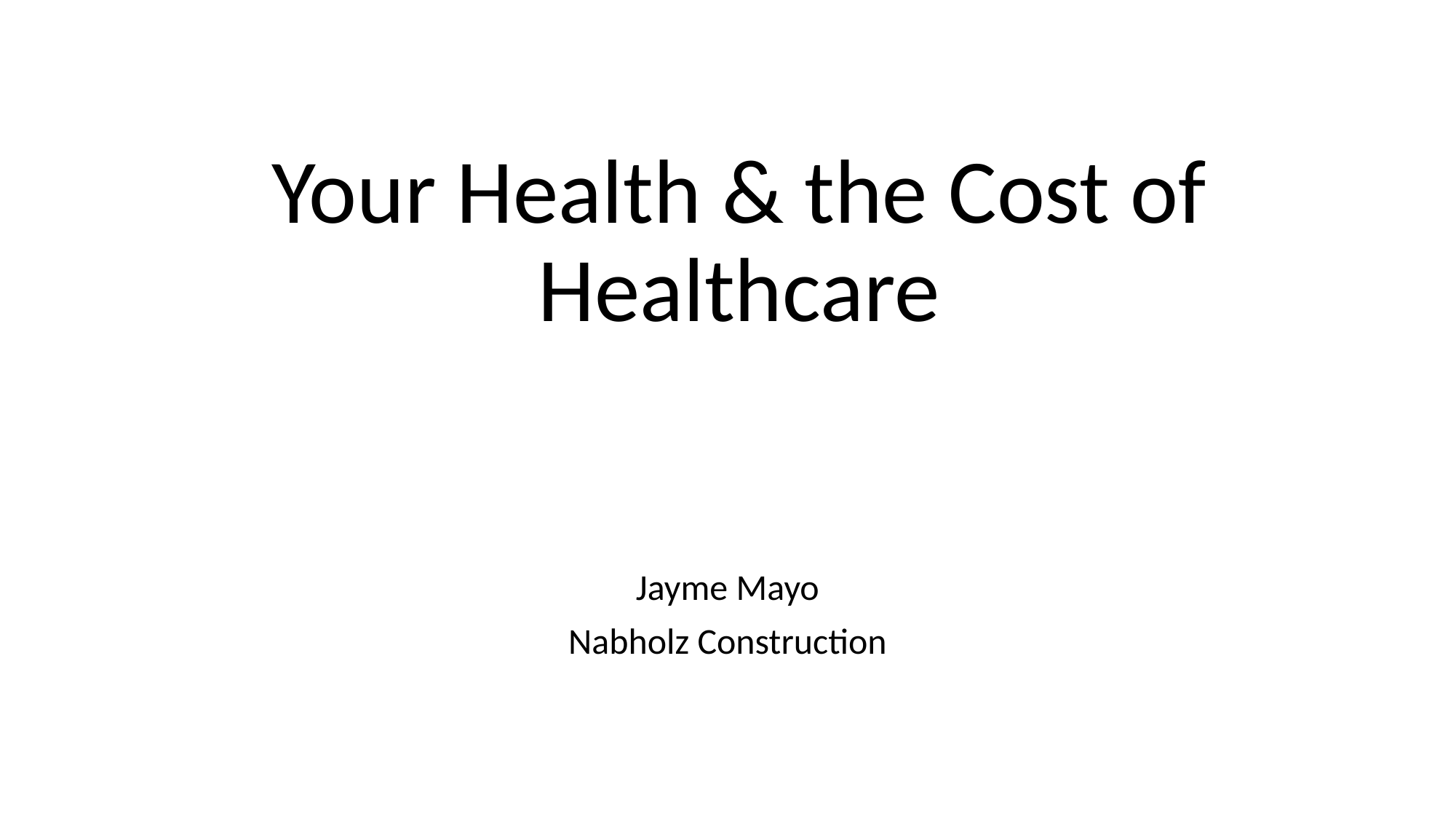

# Your Health & the Cost of Healthcare
Jayme Mayo
Nabholz Construction